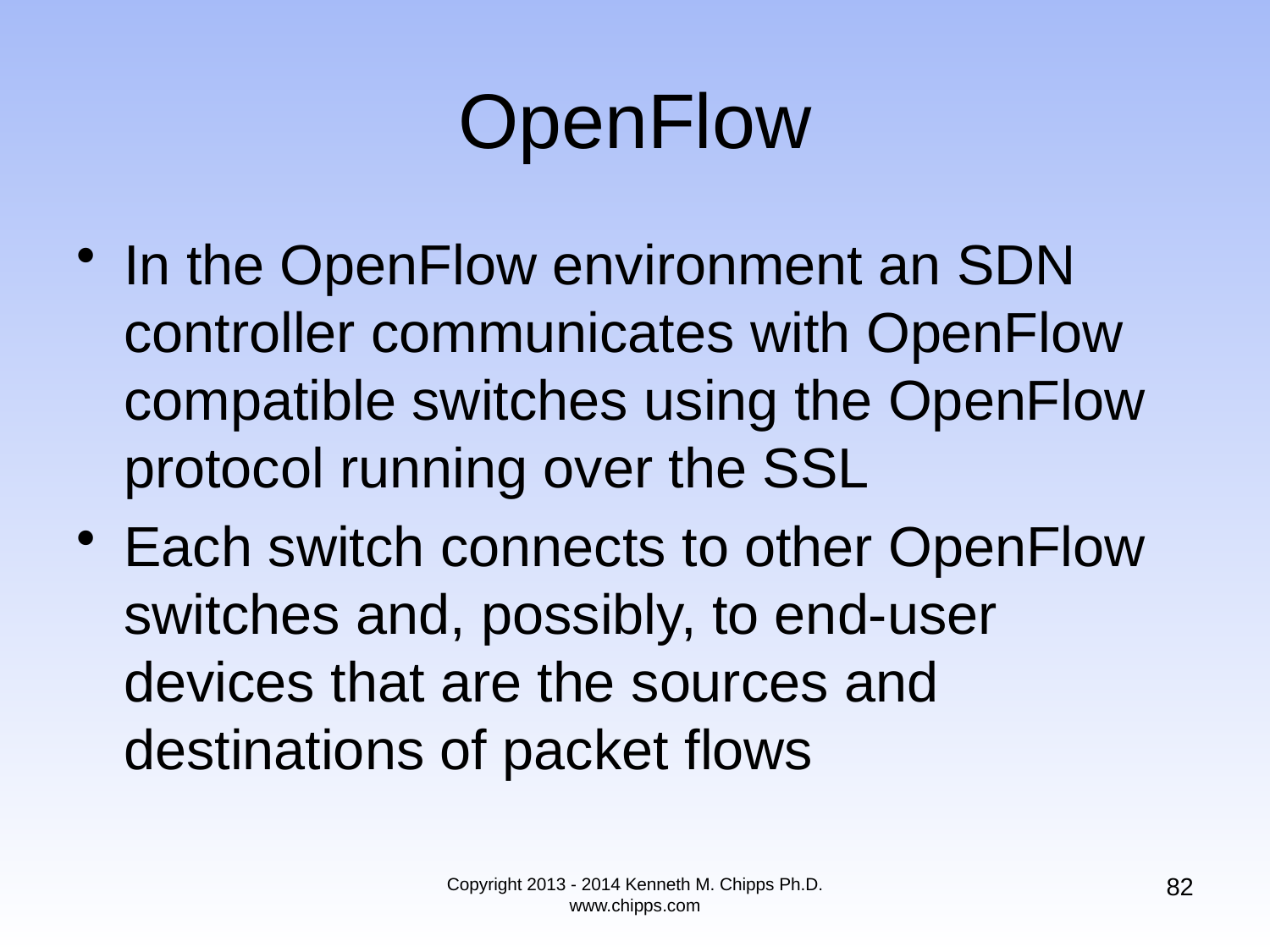

# OpenFlow
In the OpenFlow environment an SDN controller communicates with OpenFlow compatible switches using the OpenFlow protocol running over the SSL
Each switch connects to other OpenFlow switches and, possibly, to end-user devices that are the sources and destinations of packet flows
82
Copyright 2013 - 2014 Kenneth M. Chipps Ph.D. www.chipps.com